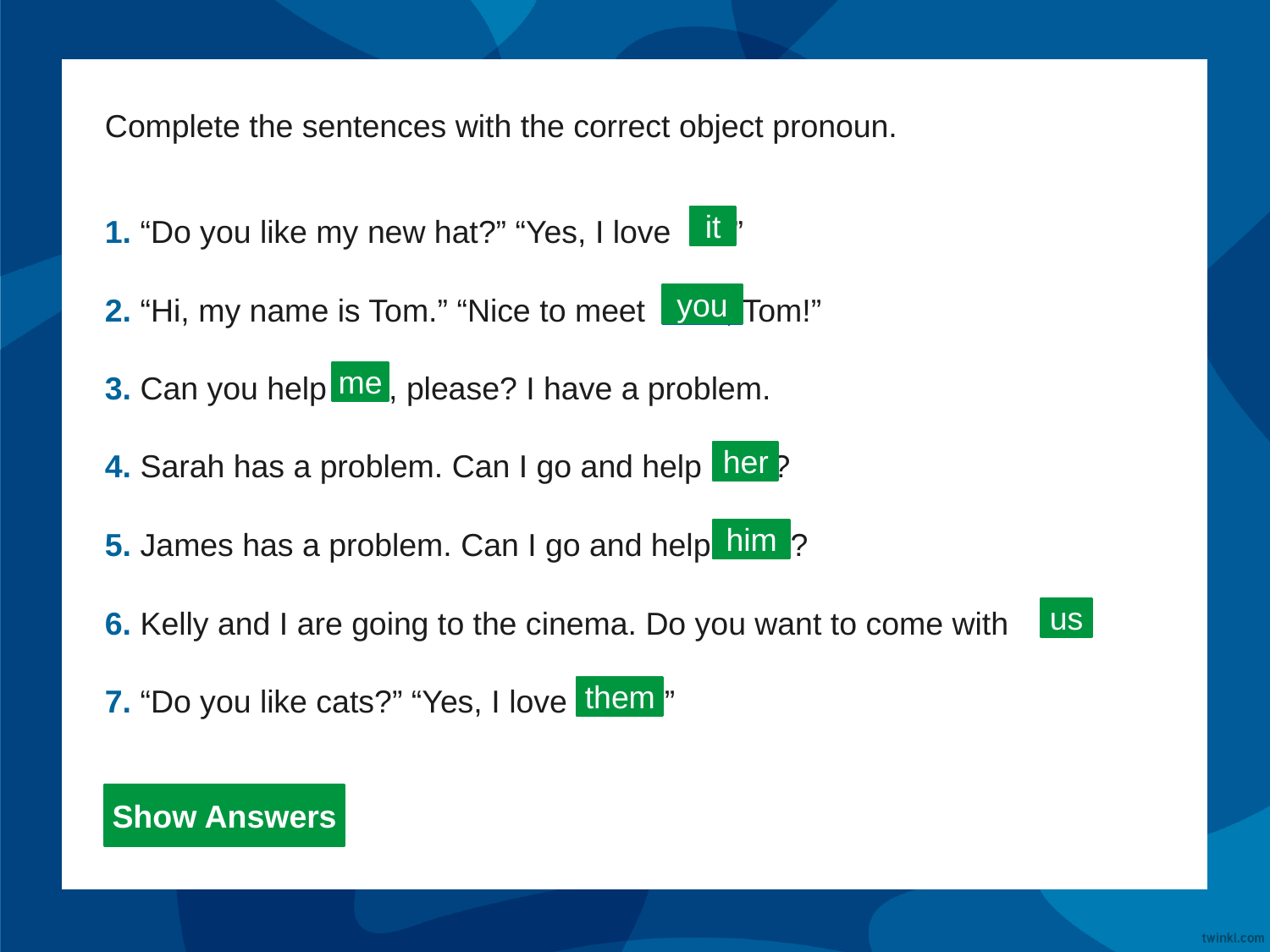

Complete the sentences with the correct object pronoun.
1. “Do you like my new hat?” “Yes, I love      !”
2. “Hi, my name is Tom.” “Nice to meet         , Tom!”
3. Can you help       , please? I have a problem.
4. Sarah has a problem. Can I go and help        ?
5. James has a problem. Can I go and help         ?
6. Kelly and I are going to the cinema. Do you want to come with       ?
7. “Do you like cats?” “Yes, I love          !”

it

you
me

her

him

us
them

Show Answers
Show Answers